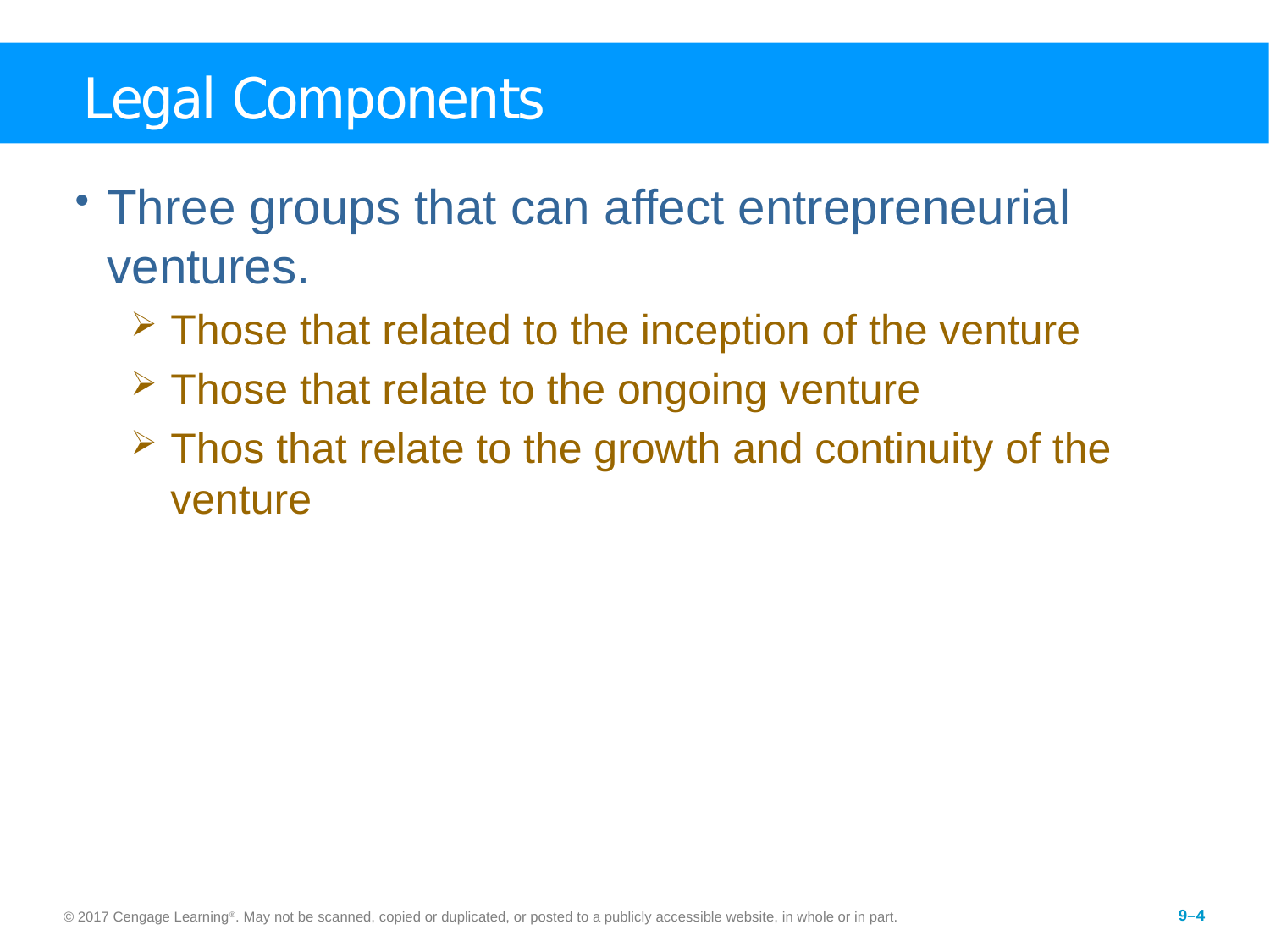

# Legal Components
Three groups that can affect entrepreneurial ventures.
Those that related to the inception of the venture
Those that relate to the ongoing venture
Thos that relate to the growth and continuity of the venture
© 2017 Cengage Learning®. May not be scanned, copied or duplicated, or posted to a publicly accessible website, in whole or in part.
9–4